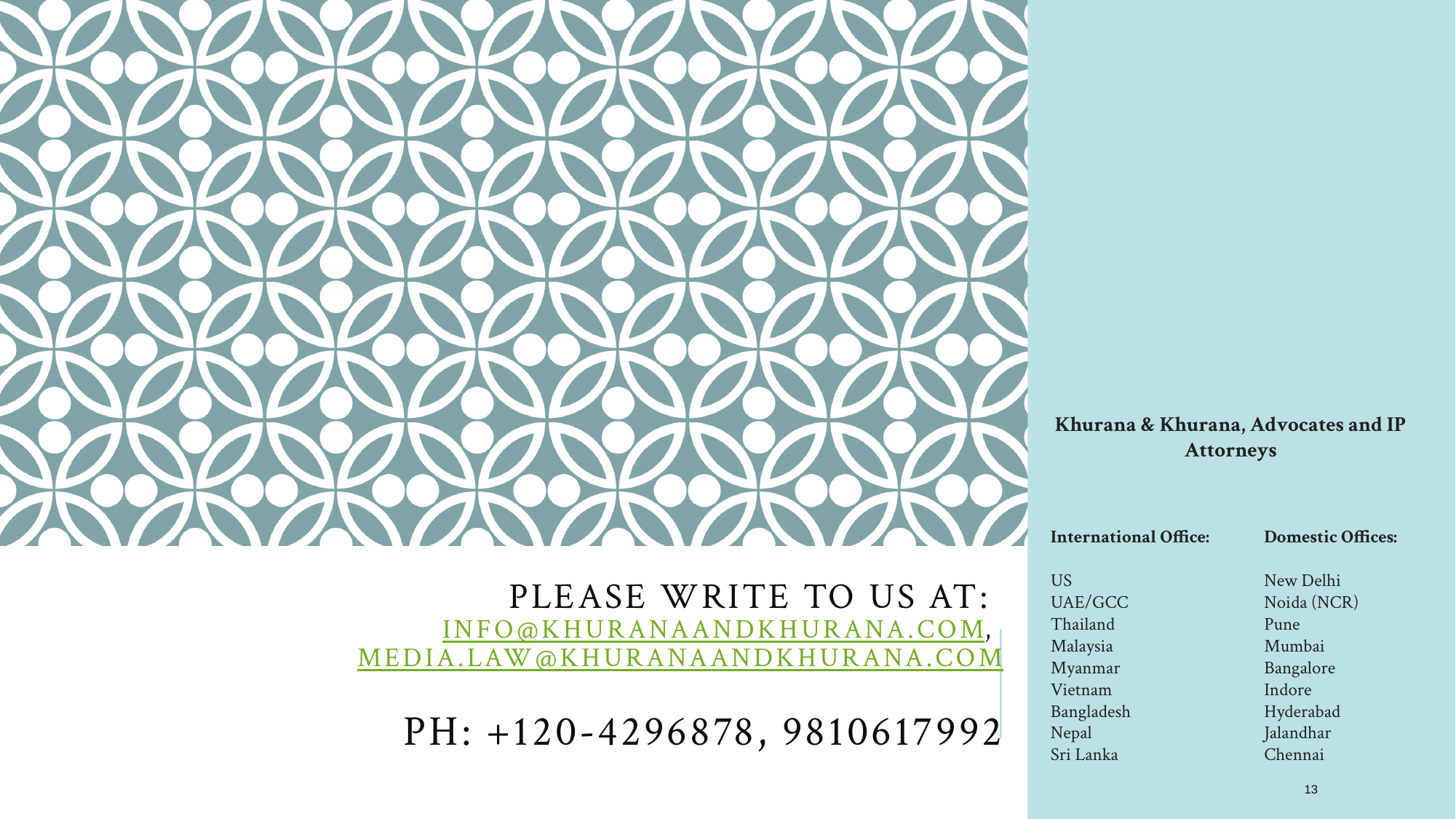

Khurana & Khurana, Advocates and IP Attorneys
Domestic Offices:

New Delhi
Noida (NCR)
Pune
Mumbai
Bangalore
Indore
Hyderabad
Jalandhar
Chennai
International Office:

US
UAE/GCC
Thailand
Malaysia
Myanmar
Vietnam
Bangladesh
Nepal
Sri Lanka
# PLEASE WRITE TO US AT: INFO@KHURANAANDKHURANA.COM, MEDIA.LAW@KHURANAANDKHURANA.COM PH: +120-4296878, 9810617992
13